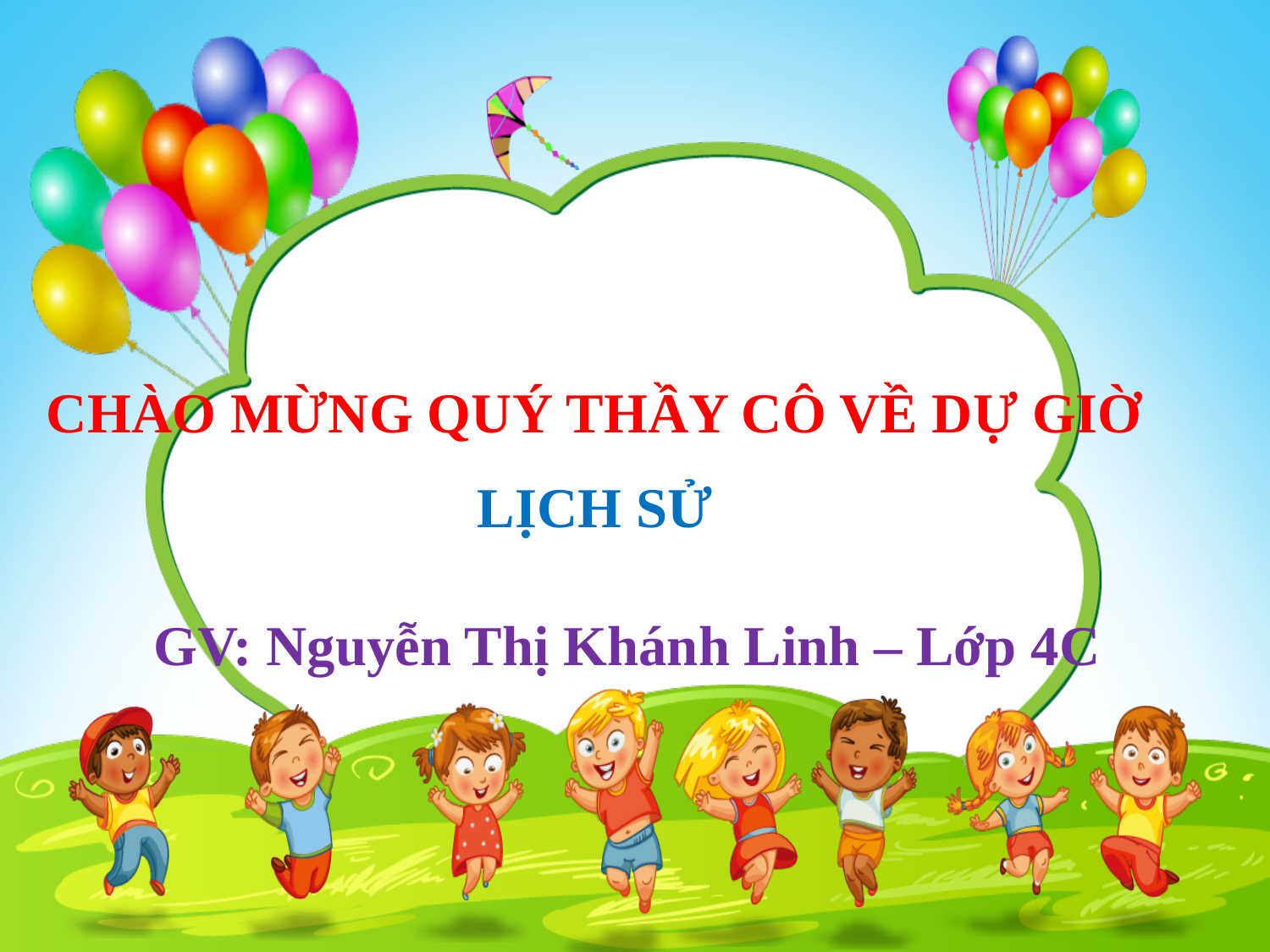

CHÀO MỪNG QUÝ THẦY CÔ VỀ DỰ GIỜ
LỊCH SỬ
GV: Nguyễn Thị Khánh Linh – Lớp 4C